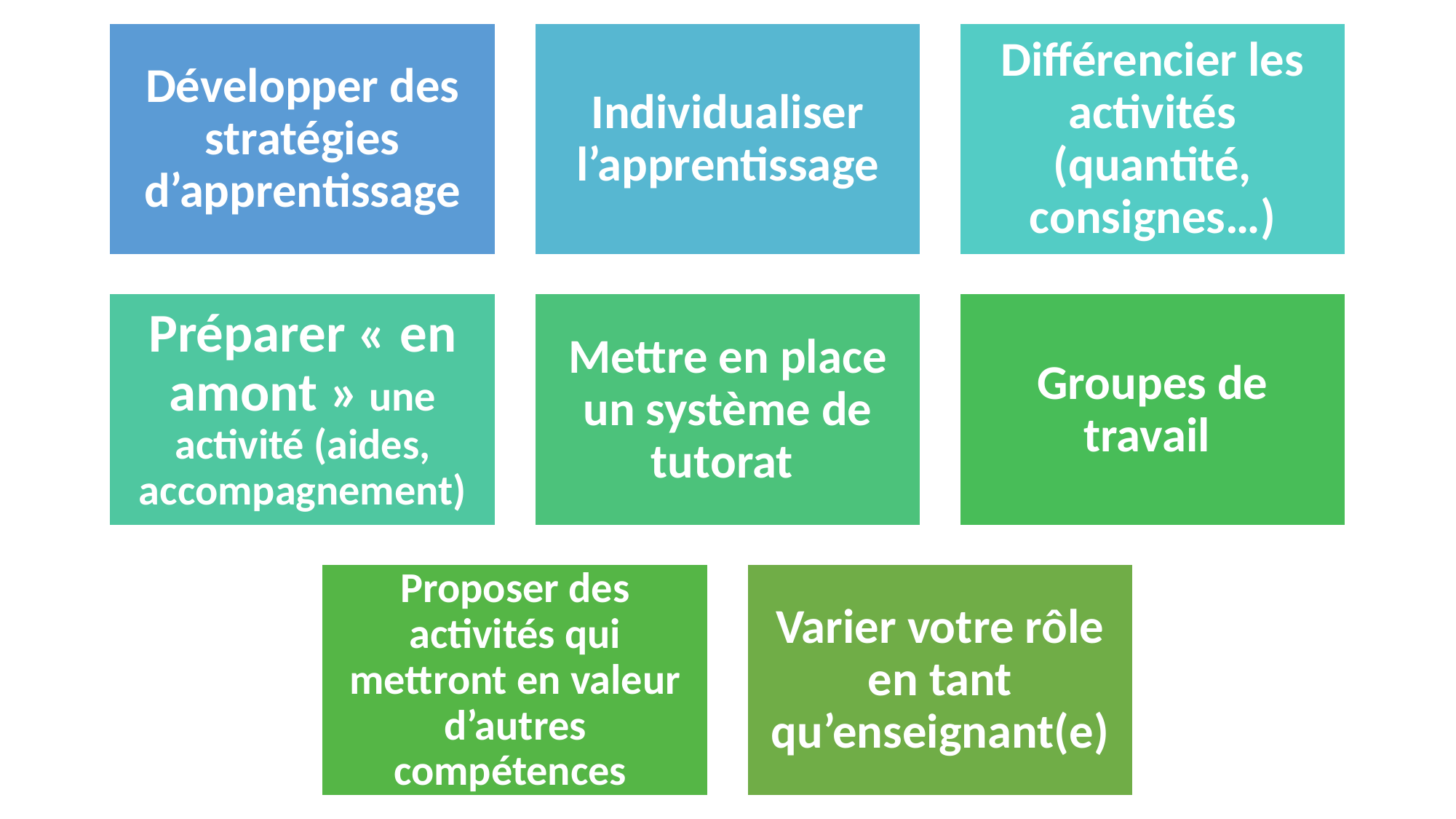

Développer des stratégies d’apprentissage
Individualiser l’apprentissage
Différencier les activités (quantité, consignes…)
Préparer « en amont » une activité (aides, accompagnement)
Mettre en place un système de tutorat
Groupes de travail
Proposer des activités qui mettront en valeur d’autres compétences
Varier votre rôle en tant qu’enseignant(e)